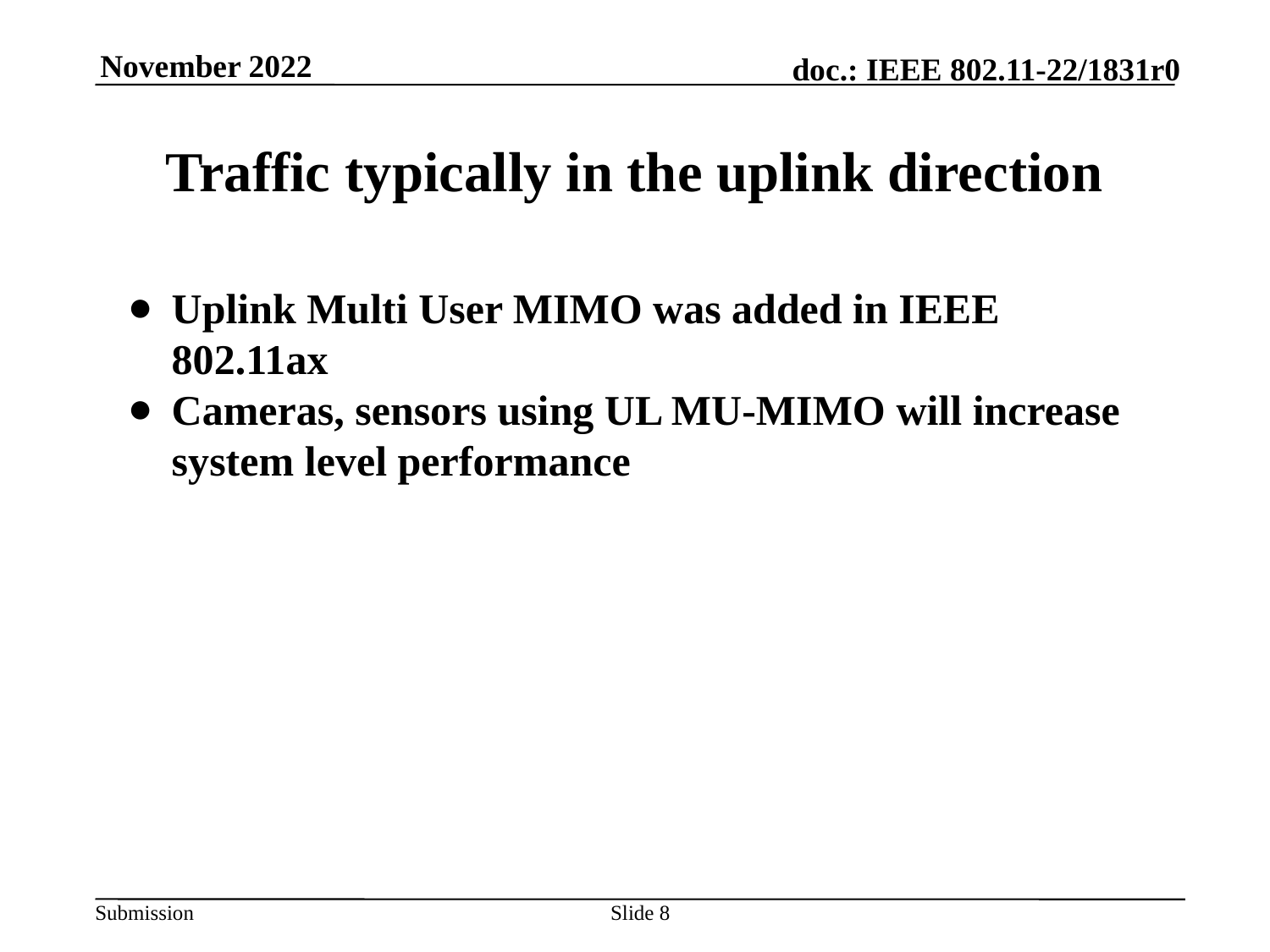

November 2022
# Traffic typically in the uplink direction
Uplink Multi User MIMO was added in IEEE 802.11ax
Cameras, sensors using UL MU-MIMO will increase system level performance

Slide 8